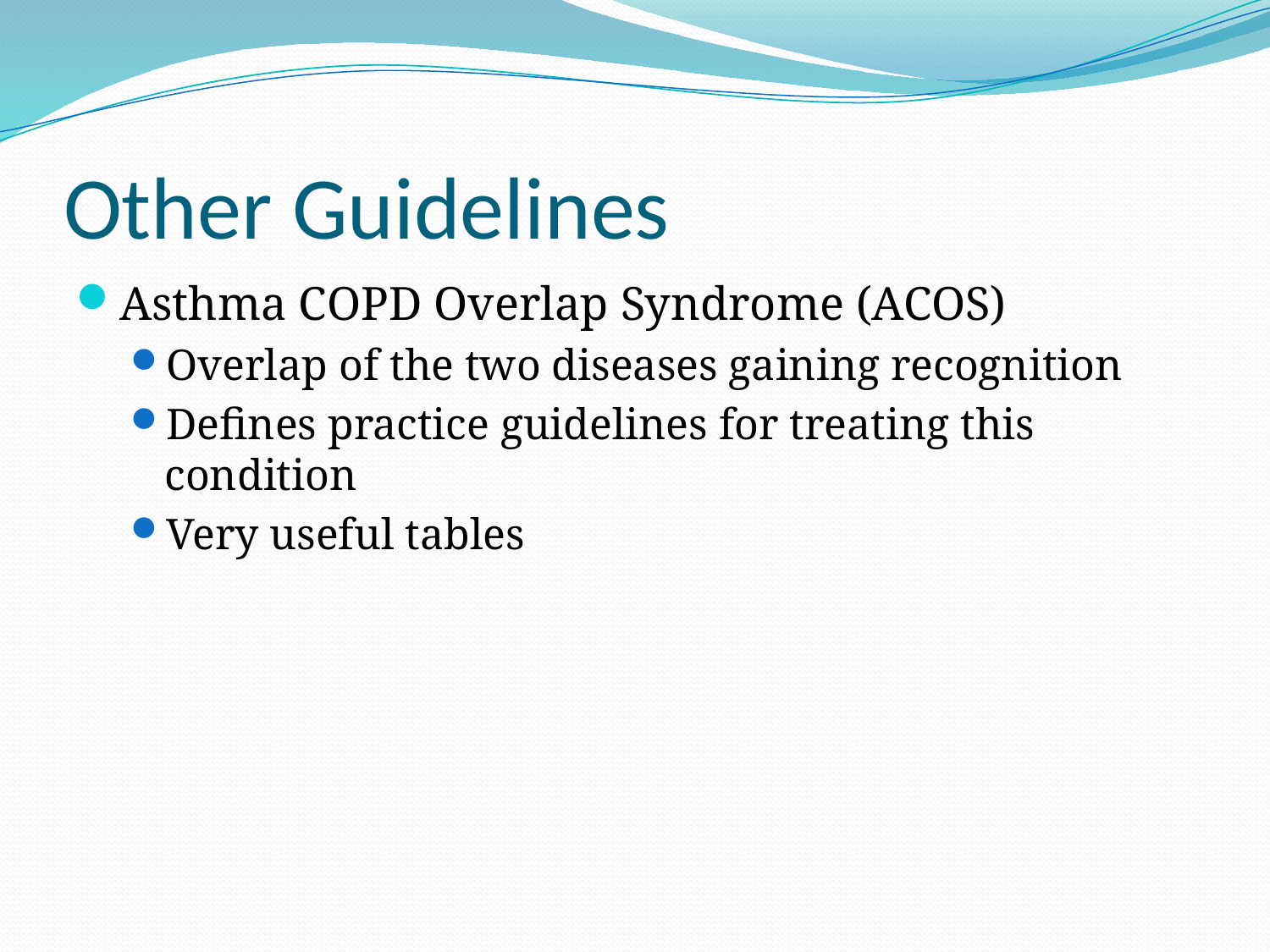

# Other Guidelines
Asthma COPD Overlap Syndrome (ACOS)
Overlap of the two diseases gaining recognition
Defines practice guidelines for treating this condition
Very useful tables